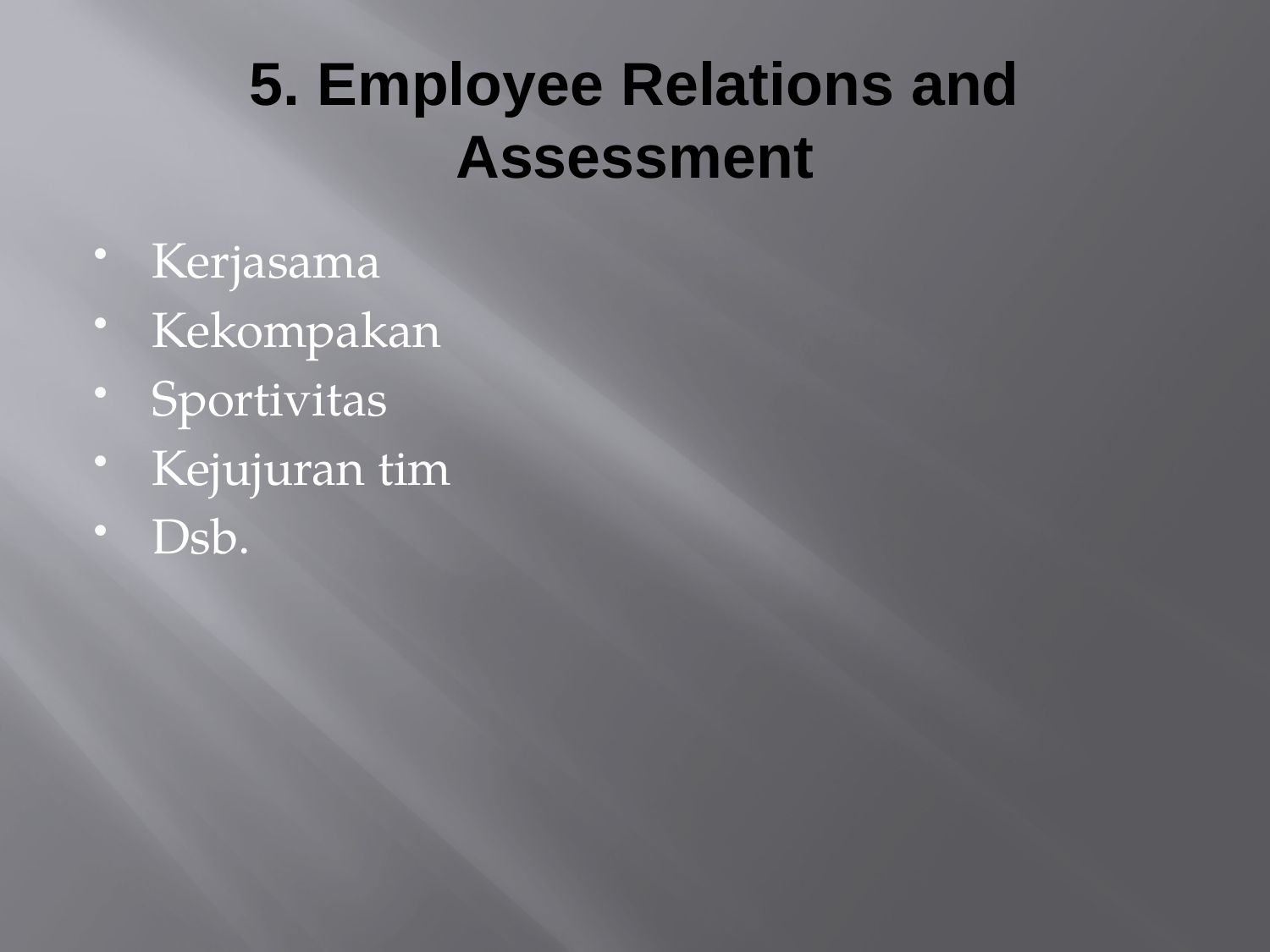

# 5. Employee Relations and Assessment
Kerjasama
Kekompakan
Sportivitas
Kejujuran tim
Dsb.